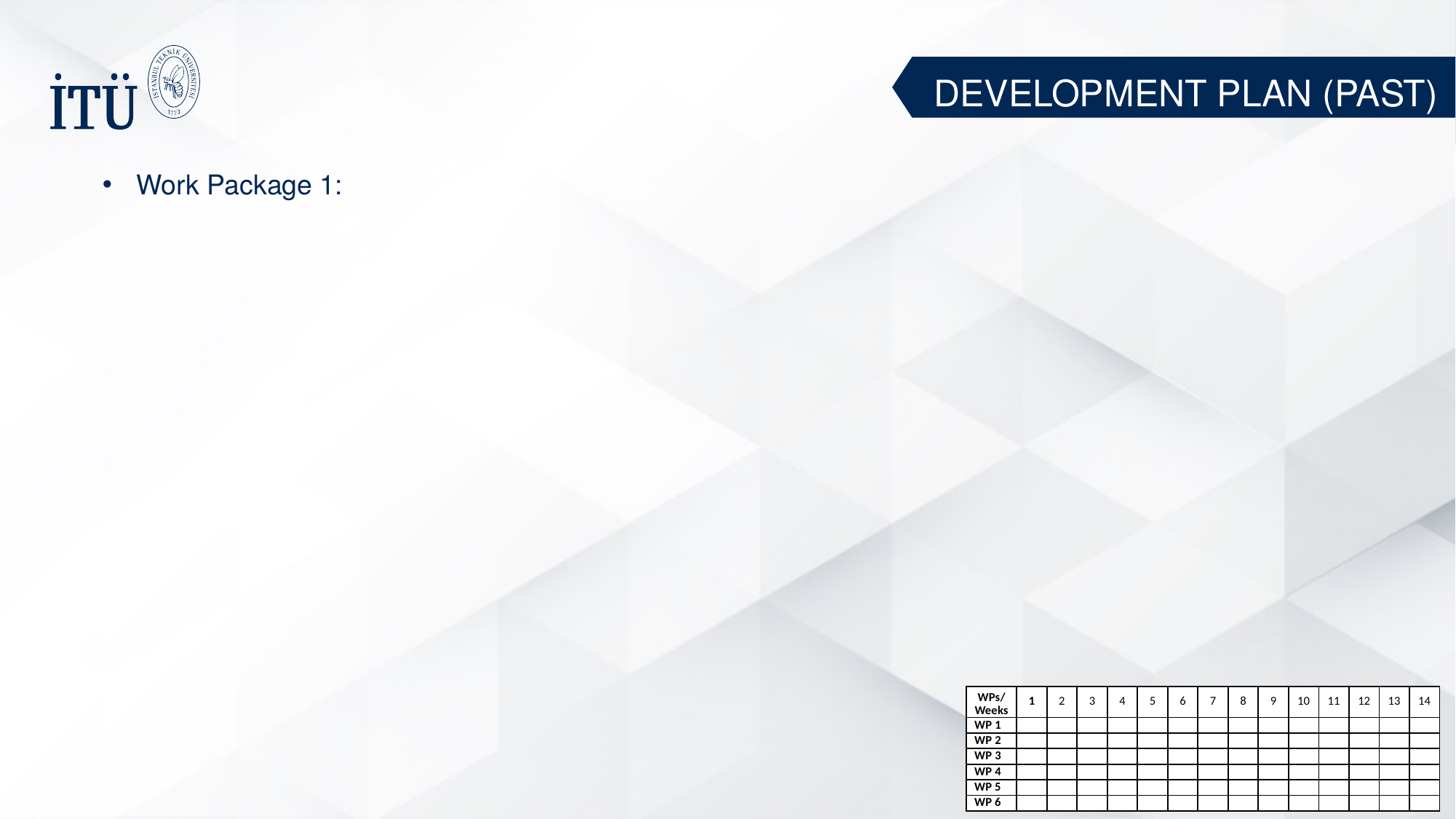

DEVELOPMENT PLAN (PAST)
Work Package 1:
| WPs/ Weeks | 1 | 2 | 3 | 4 | 5 | 6 | 7 | 8 | 9 | 10 | 11 | 12 | 13 | 14 |
| --- | --- | --- | --- | --- | --- | --- | --- | --- | --- | --- | --- | --- | --- | --- |
| WP 1 |  |  |  |  |  |  |  |  |  |  |  |  |  |  |
| WP 2 |  |  |  |  |  |  |  |  |  |  |  |  |  |  |
| WP 3 |  |  |  |  |  |  |  |  |  |  |  |  |  |  |
| WP 4 |  |  |  |  |  |  |  |  |  |  |  |  |  |  |
| WP 5 |  |  |  |  |  |  |  |  |  |  |  |  |  |  |
| WP 6 |  |  |  |  |  |  |  |  |  |  |  |  |  |  |